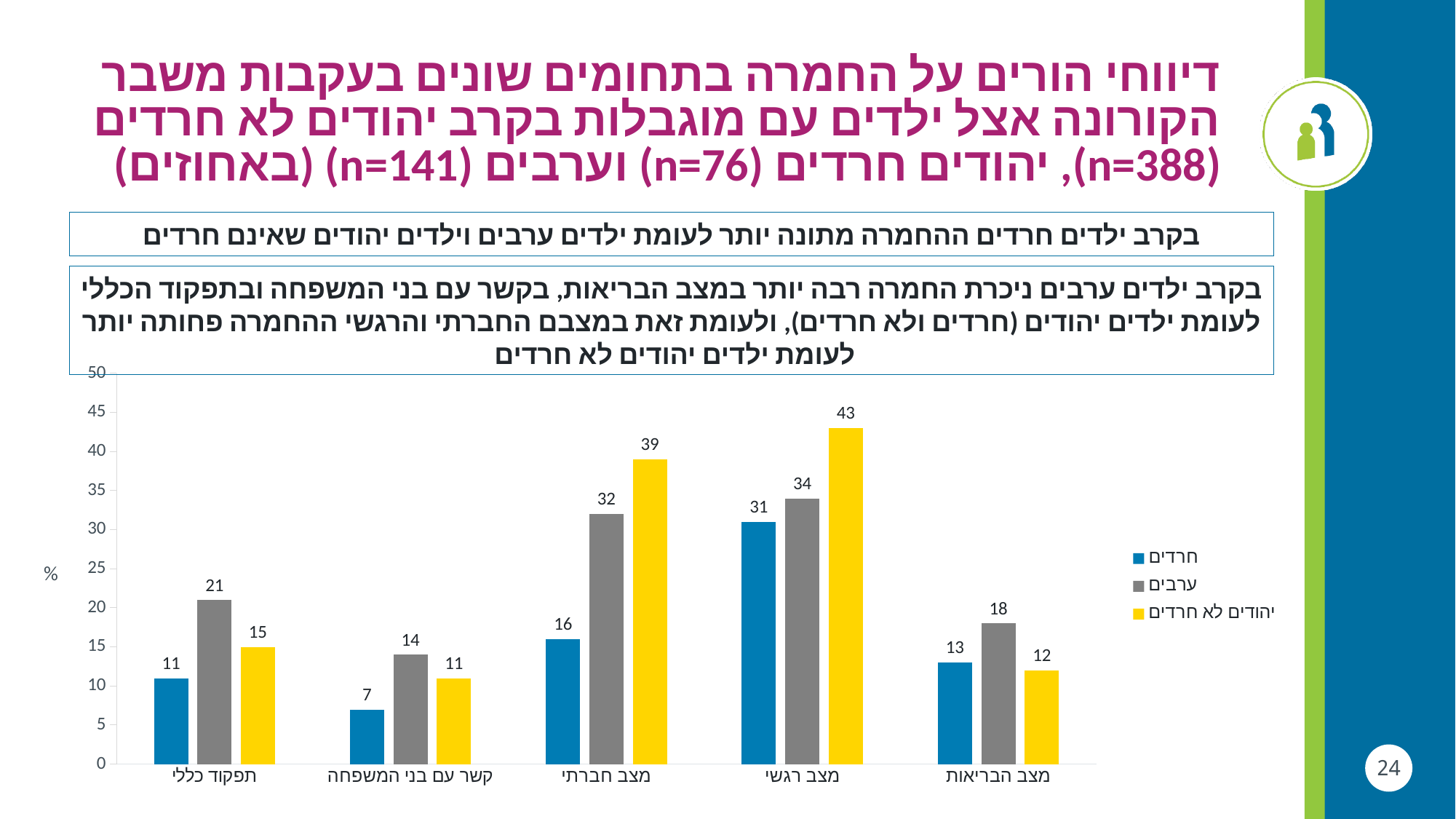

דיווחי הורים על החמרה בתחומים שונים בעקבות משבר הקורונה אצל ילדים עם מוגבלות בקרב יהודים לא חרדים (n=388), יהודים חרדים (n=76) וערבים (n=141) (באחוזים)
בקרב ילדים חרדים ההחמרה מתונה יותר לעומת ילדים ערבים וילדים יהודים שאינם חרדים
בקרב ילדים ערבים ניכרת החמרה רבה יותר במצב הבריאות, בקשר עם בני המשפחה ובתפקוד הכללי לעומת ילדים יהודים (חרדים ולא חרדים), ולעומת זאת במצבם החברתי והרגשי ההחמרה פחותה יותר לעומת ילדים יהודים לא חרדים

### Chart

| Category | חרדים | ערבים | יהודים לא חרדים |
|---|---|---|---|
| תפקוד כללי | 11.0 | 21.0 | 15.0 |
| קשר עם בני המשפחה | 7.0 | 14.0 | 11.0 |
| מצב חברתי | 16.0 | 32.0 | 39.0 |
| מצב רגשי | 31.0 | 34.0 | 43.0 |
| מצב הבריאות | 13.0 | 18.0 | 12.0 |